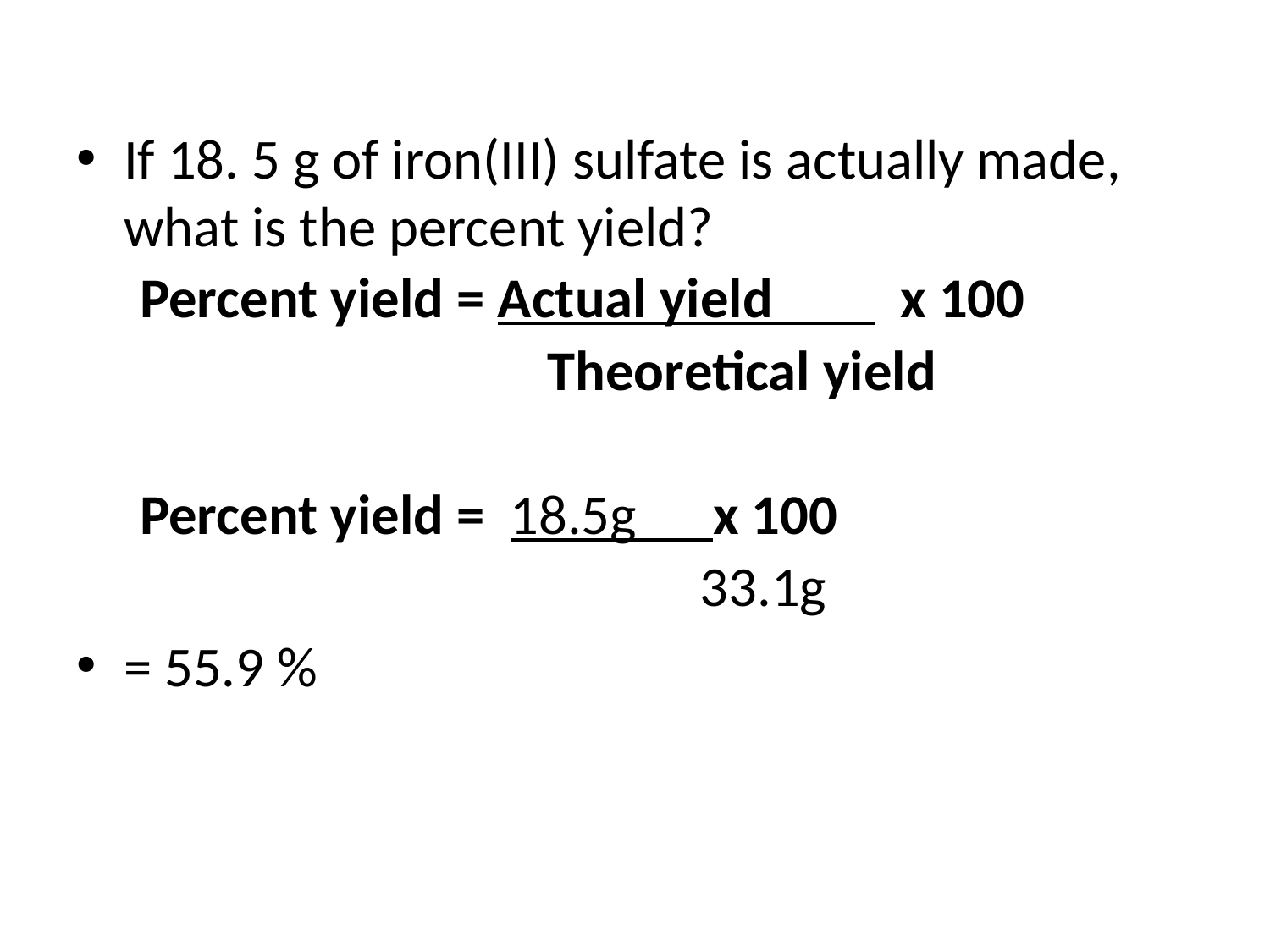

#
If 18. 5 g of iron(III) sulfate is actually made, what is the percent yield?
Percent yield = Actual yield          x 100
			         Theoretical yield

Percent yield =  18.5g      x 100
			        		 33.1g
= 55.9 %